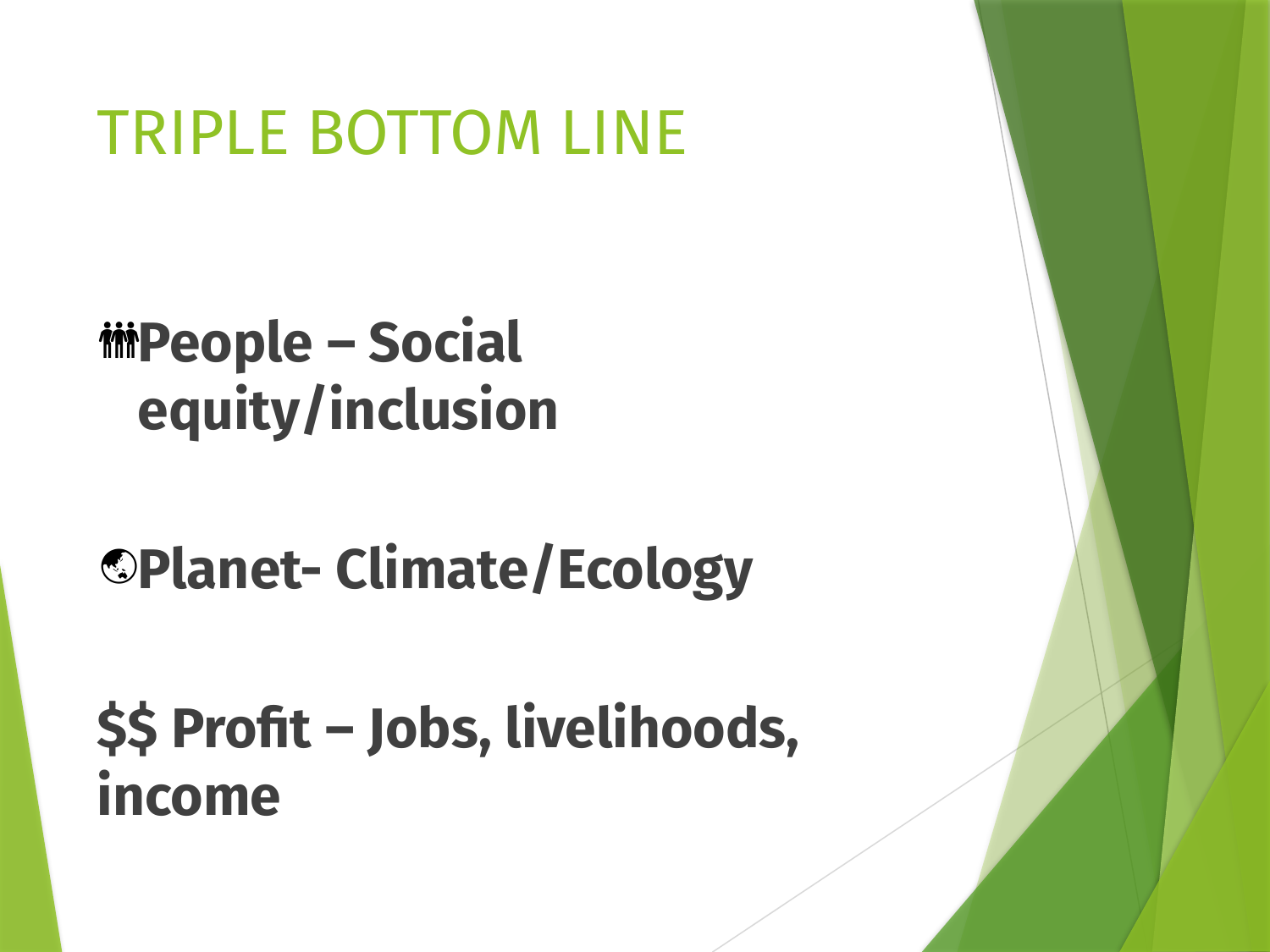

# Triple Bottom Line
People – Social equity/inclusion

Planet- Climate/Ecology

$$ Profit – Jobs, livelihoods, income